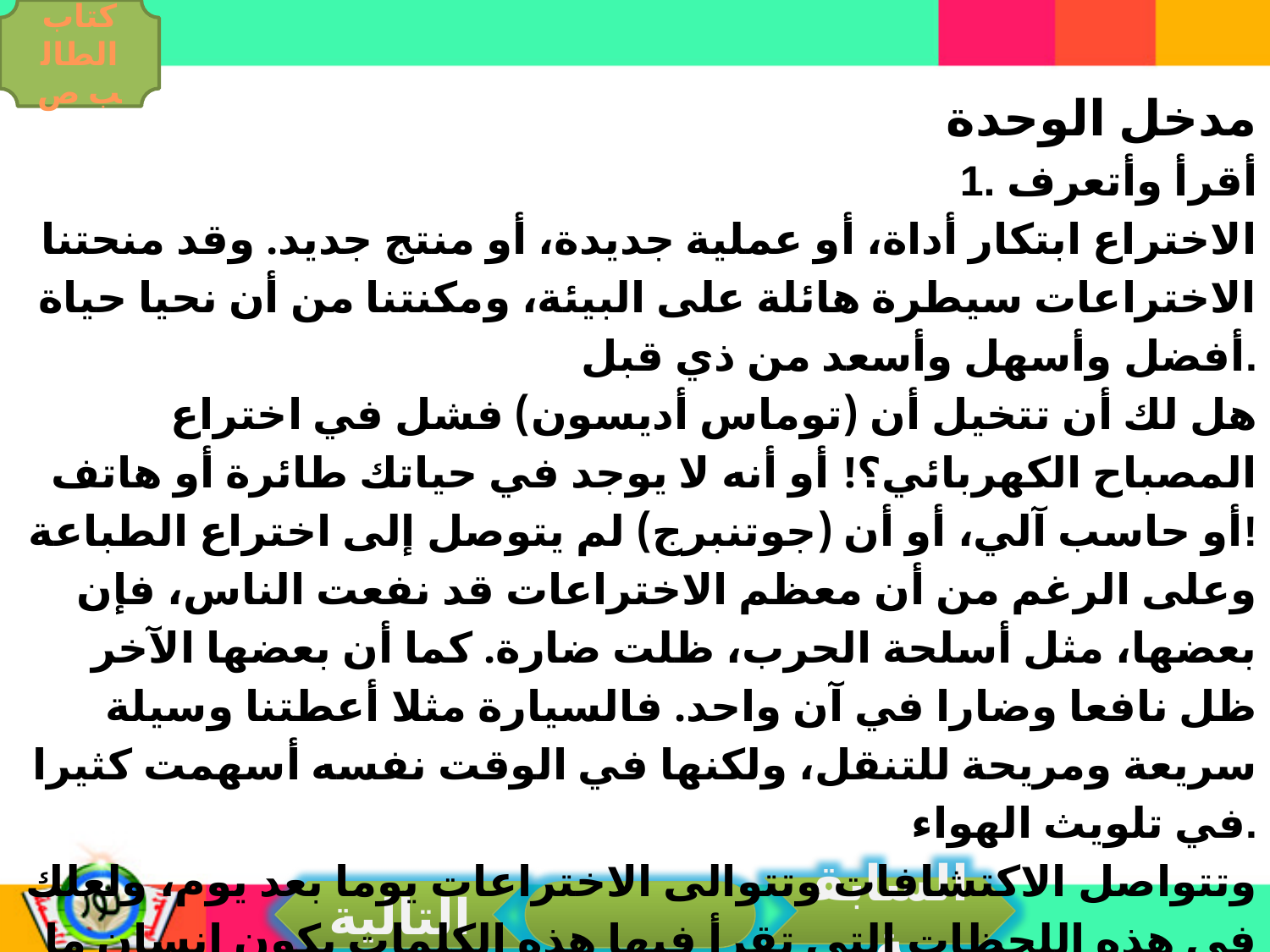

كتاب الطالب ص
                                 مدخل الوحدة
1. أقرأ وأتعرف
الاختراع ابتكار أداة، أو عملية جديدة، أو منتج جديد. وقد منحتنا الاختراعات سيطرة هائلة على البيئة، ومكنتنا من أن نحيا حياة أفضل وأسهل وأسعد من ذي قبل.
هل لك أن تتخيل أن (توماس أديسون) فشل في اختراع المصباح الكهربائي؟! أو أنه لا يوجد في حياتك طائرة أو هاتف أو حاسب آلي، أو أن (جوتنبرج) لم يتوصل إلى اختراع الطباعة!
وعلى الرغم من أن معظم الاختراعات قد نفعت الناس، فإن بعضها، مثل أسلحة الحرب، ظلت ضارة. كما أن بعضها الآخر ظل نافعا وضارا في آن واحد. فالسيارة مثلا أعطتنا وسيلة سريعة ومريحة للتنقل، ولكنها في الوقت نفسه أسهمت كثيرا في تلويث الهواء.
وتتواصل الاكتشافات وتتوالى الاختراعات يوما بعد يوم، ولعلك في هذه اللحظات التي تقرأ فيها هذه الكلمات يكون إنسان ما يعمل مجدا في اختراع أو اكتشاف له أهميته، مثله في هذا مثل أي اختراع أو اكتشاف آخر.

السابقة

التالية